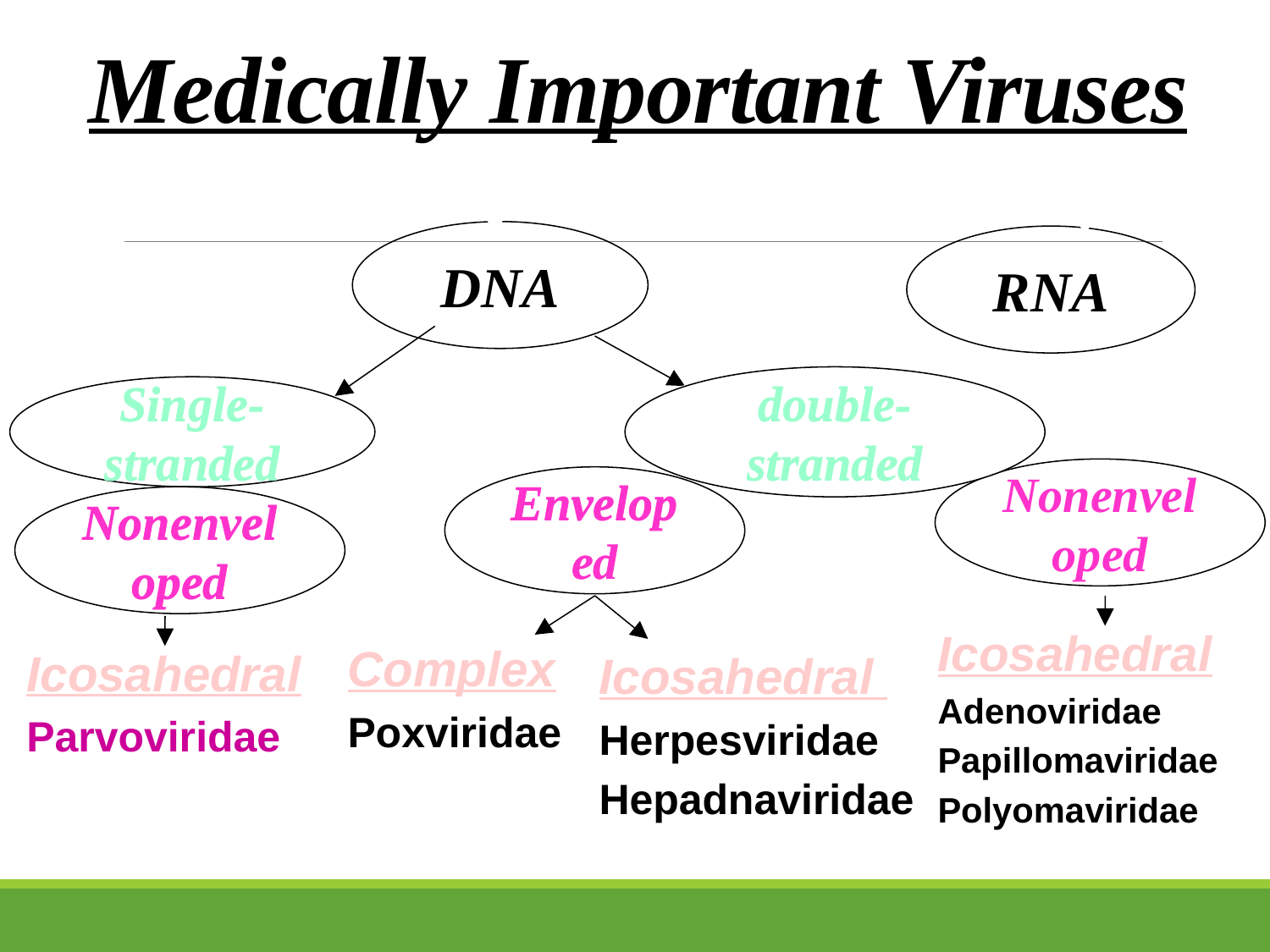

# Medically Important Viruses
DNA
RNA
double-stranded
double-stranded
Single-stranded
Single-stranded
Nonenveloped
Enveloped
Enveloped
Nonenveloped
Nonenveloped
Icosahedral
Adenoviridae
Papillomaviridae
Polyomaviridae
Complex
Poxviridae

Icosahedral
Parvoviridae

Icosahedral
Herpesviridae
Hepadnaviridae